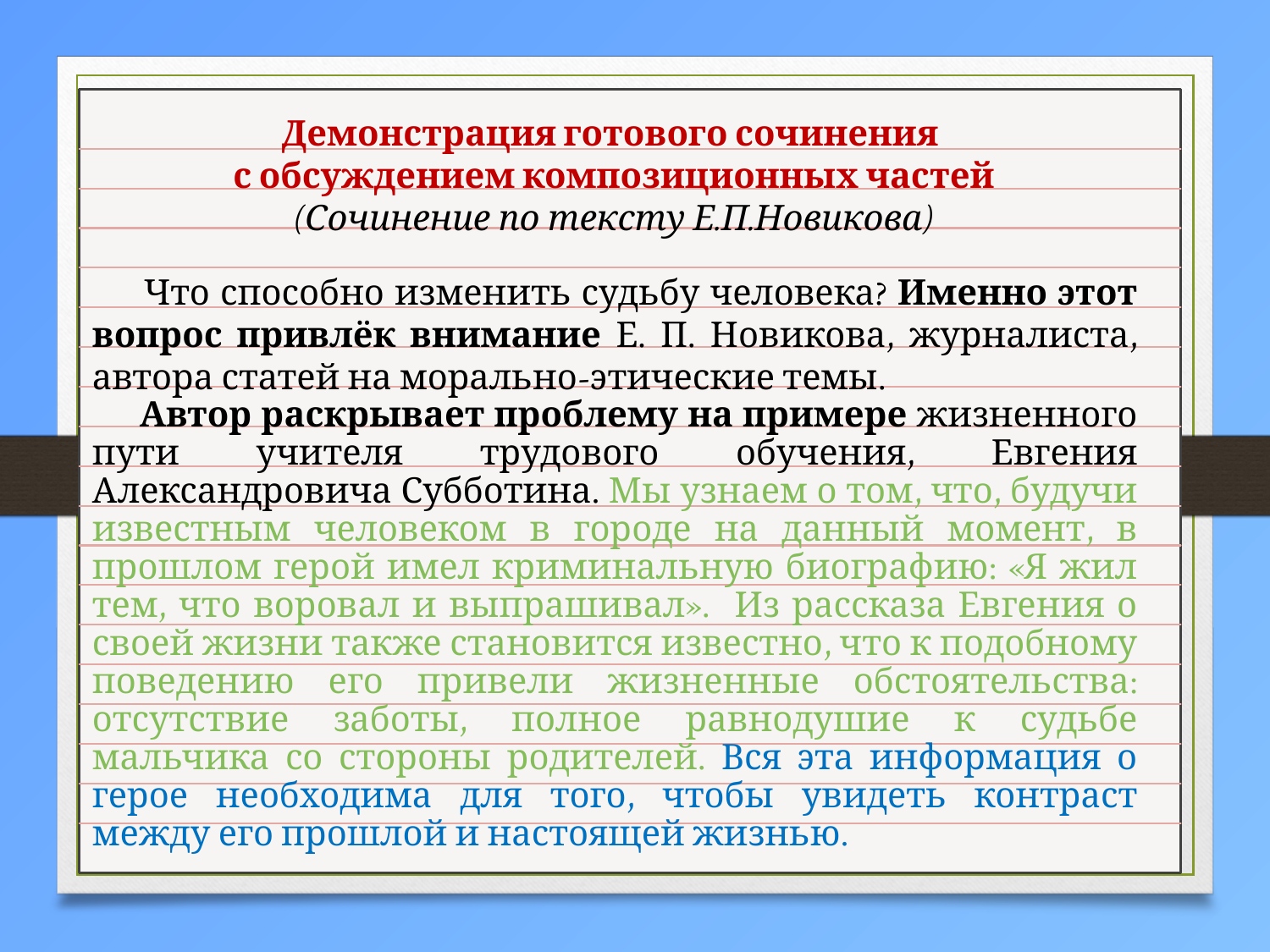

Демонстрация готового сочинения
с обсуждением композиционных частей
(Сочинение по тексту Е.П.Новикова)

     Что способно изменить судьбу человека? Именно этот вопрос привлёк внимание Е. П. Новикова, журналиста, автора статей на морально-этические темы.
     Автор раскрывает проблему на примере жизненного пути учителя трудового обучения, Евгения Александровича Субботина. Мы узнаем о том, что, будучи известным человеком в городе на данный момент, в прошлом герой имел криминальную биографию: «Я жил тем, что воровал и выпрашивал».  Из рассказа Евгения о своей жизни также становится известно, что к подобному поведению его привели жизненные обстоятельства: отсутствие заботы, полное равнодушие к судьбе мальчика со стороны родителей. Вся эта информация о герое необходима для того, чтобы увидеть контраст между его прошлой и настоящей жизнью.